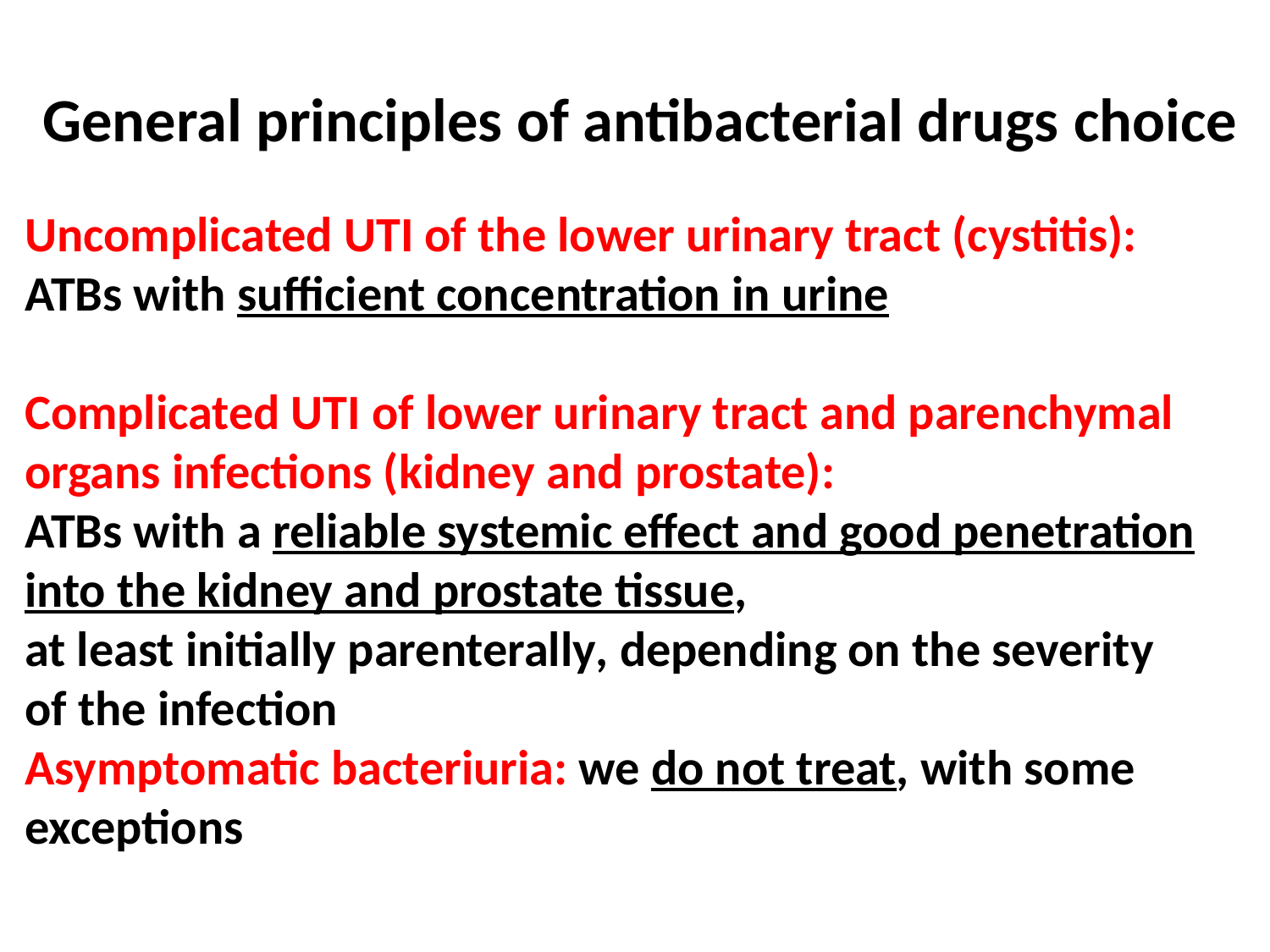

# General principles of antibacterial drugs choice
Uncomplicated UTI of the lower urinary tract (cystitis):	 ATBs with sufficient concentration in urine

Complicated UTI of lower urinary tract and parenchymal organs infections (kidney and prostate):
ATBs with a reliable systemic effect and good penetration into the kidney and prostate tissue,
at least initially parenterally, depending on the severity of the infection
Asymptomatic bacteriuria: we do not treat, with some exceptions